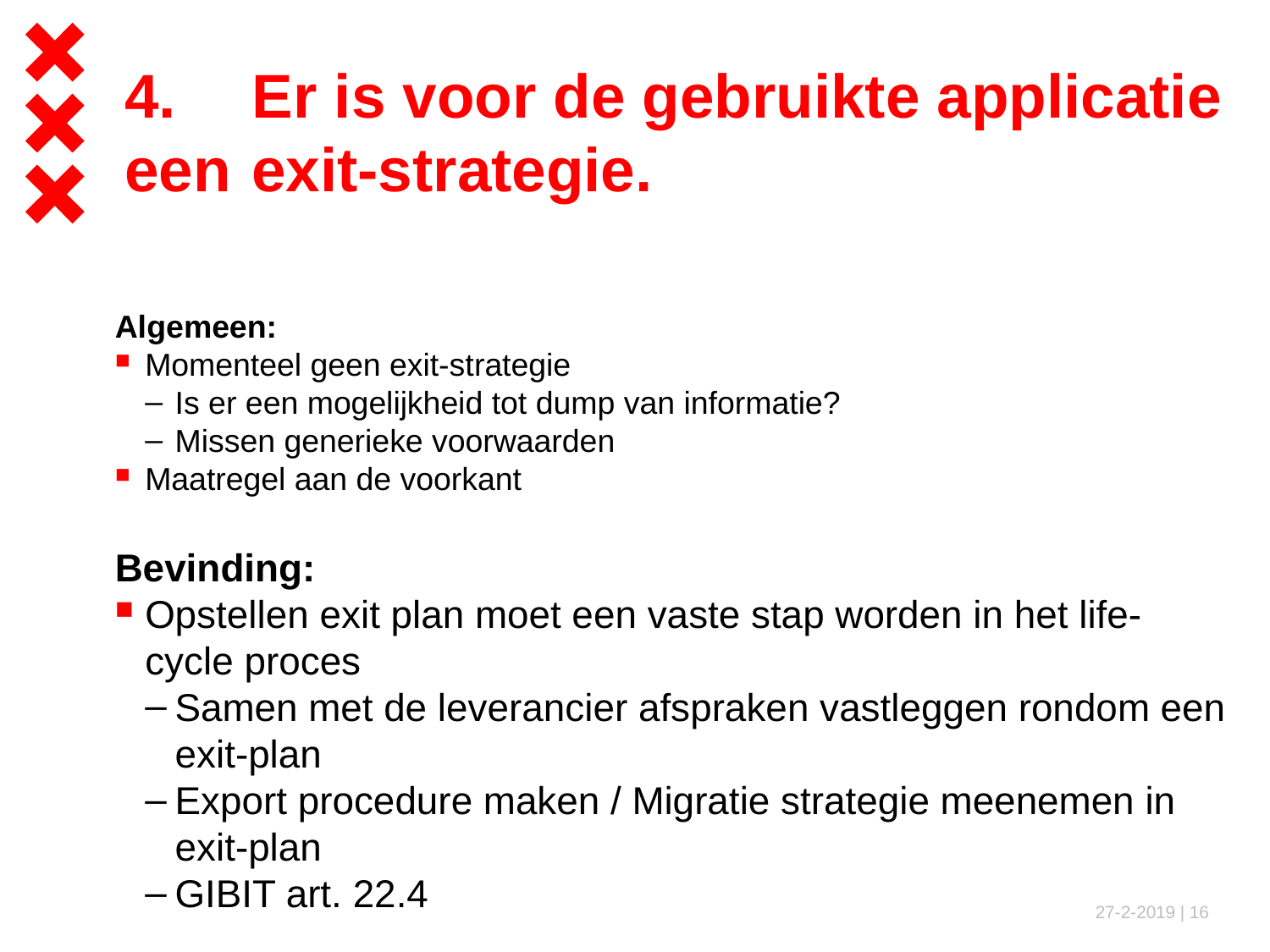

# 4. 	Er is voor de gebruikte applicatie een	exit-strategie.
Algemeen:
Momenteel geen exit-strategie
Is er een mogelijkheid tot dump van informatie?
Missen generieke voorwaarden
Maatregel aan de voorkant

Bevinding:
Opstellen exit plan moet een vaste stap worden in het life-cycle proces
Samen met de leverancier afspraken vastleggen rondom een exit-plan
Export procedure maken / Migratie strategie meenemen in exit-plan
GIBIT art. 22.4

27-2-2019
| 16